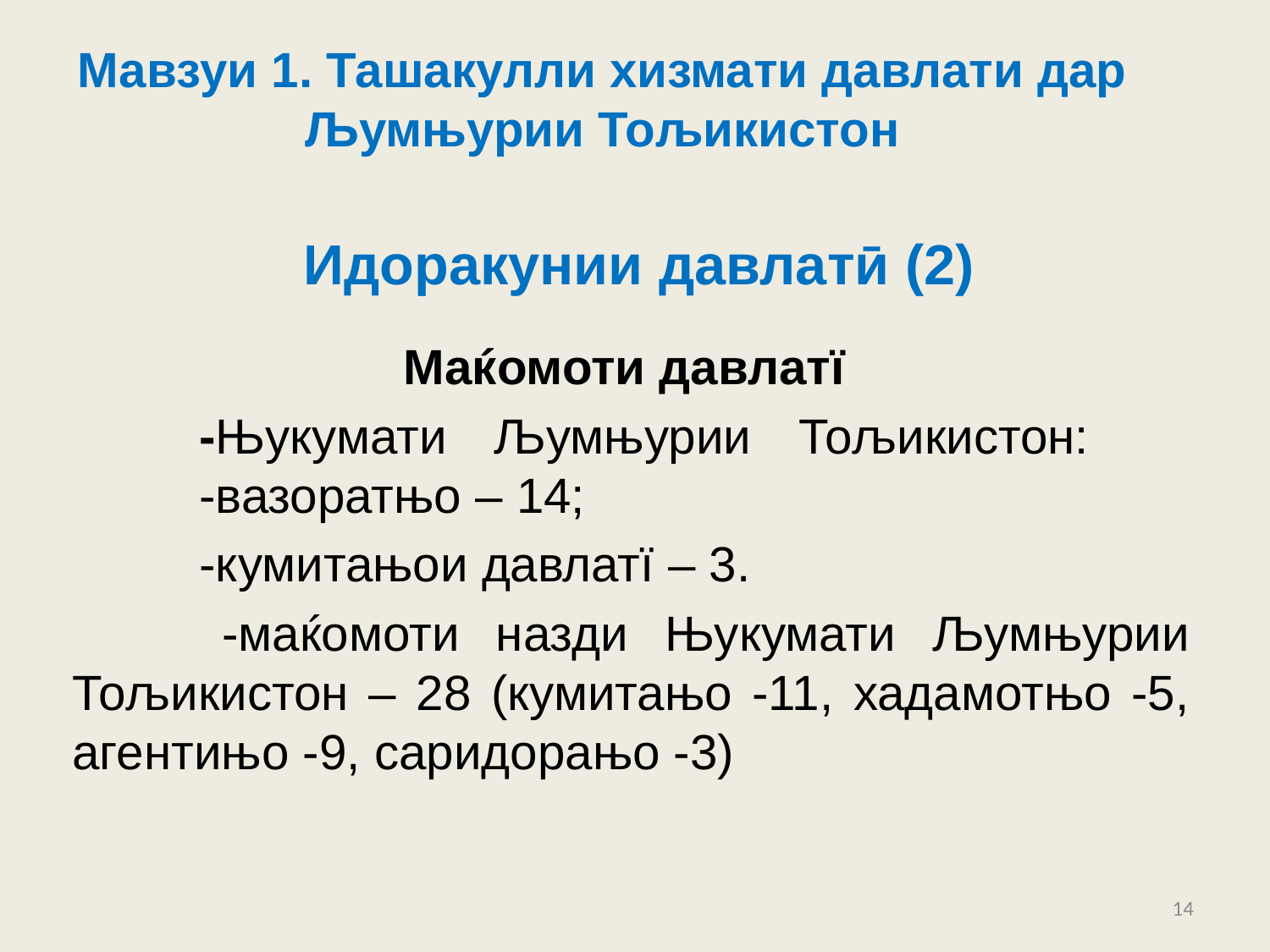

Мавзуи 1. Ташакулли хизмати давлати дар Љумњурии Тољикистон

Идоракунии давлатӣ (2)
Маќомоти давлатї
	-Њукумати Љумњурии Тољикистон: 		-вазоратњо – 14;
	-кумитањои давлатї – 3.
 	-маќомоти назди Њукумати Љумњурии Тољикистон – 28 (кумитањо -11, хадамотњо -5, агентињо -9, саридорањо -3)

14